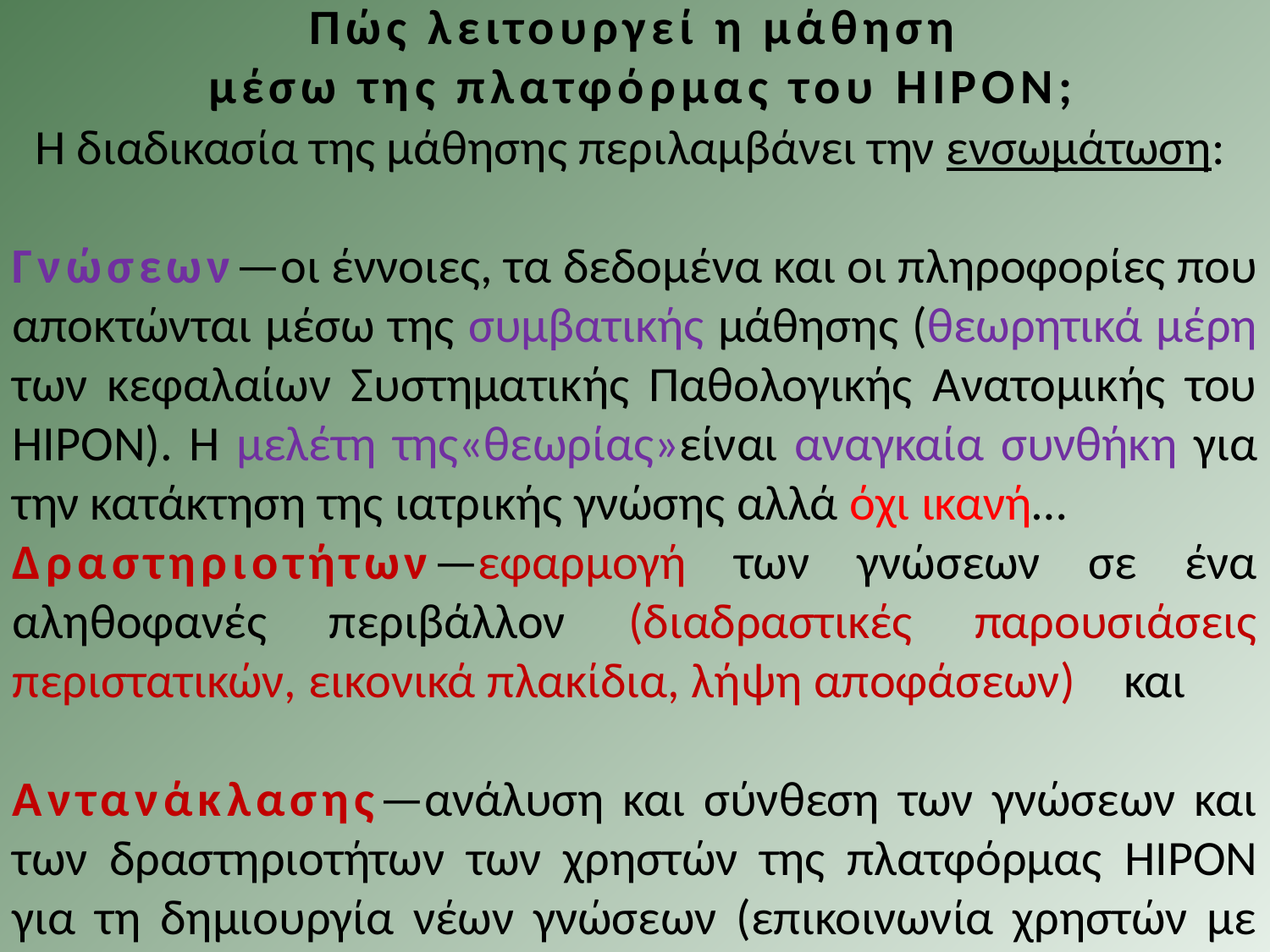

# Πώς λειτουργεί η μάθηση μέσω της πλατφόρμας του HIPON;
  Η διαδικασία της μάθησης περιλαμβάνει την ενσωμάτωση:

Γνώσεων—οι έννοιες, τα δεδομένα και οι πληροφορίες που αποκτώνται μέσω της συμβατικής μάθησης (θεωρητικά μέρη των κεφαλαίων Συστηματικής Παθολογικής Ανατομικής του HIPON). Η μελέτη της«θεωρίας»είναι αναγκαία συνθήκη για την κατάκτηση της ιατρικής γνώσης αλλά όχι ικανή…
Δραστηριοτήτων—εφαρμογή των γνώσεων σε ένα αληθοφανές περιβάλλον (διαδραστικές παρουσιάσεις περιστατικών, εικονικά πλακίδια, λήψη αποφάσεων)    και
Αντανάκλασης—ανάλυση και σύνθεση των γνώσεων και των δραστηριοτήτων των χρηστών της πλατφόρμας HIPON για τη δημιουργία νέων γνώσεων (επικοινωνία χρηστών με τεχνικές μέσων κοινωνικής δικτύωσης)